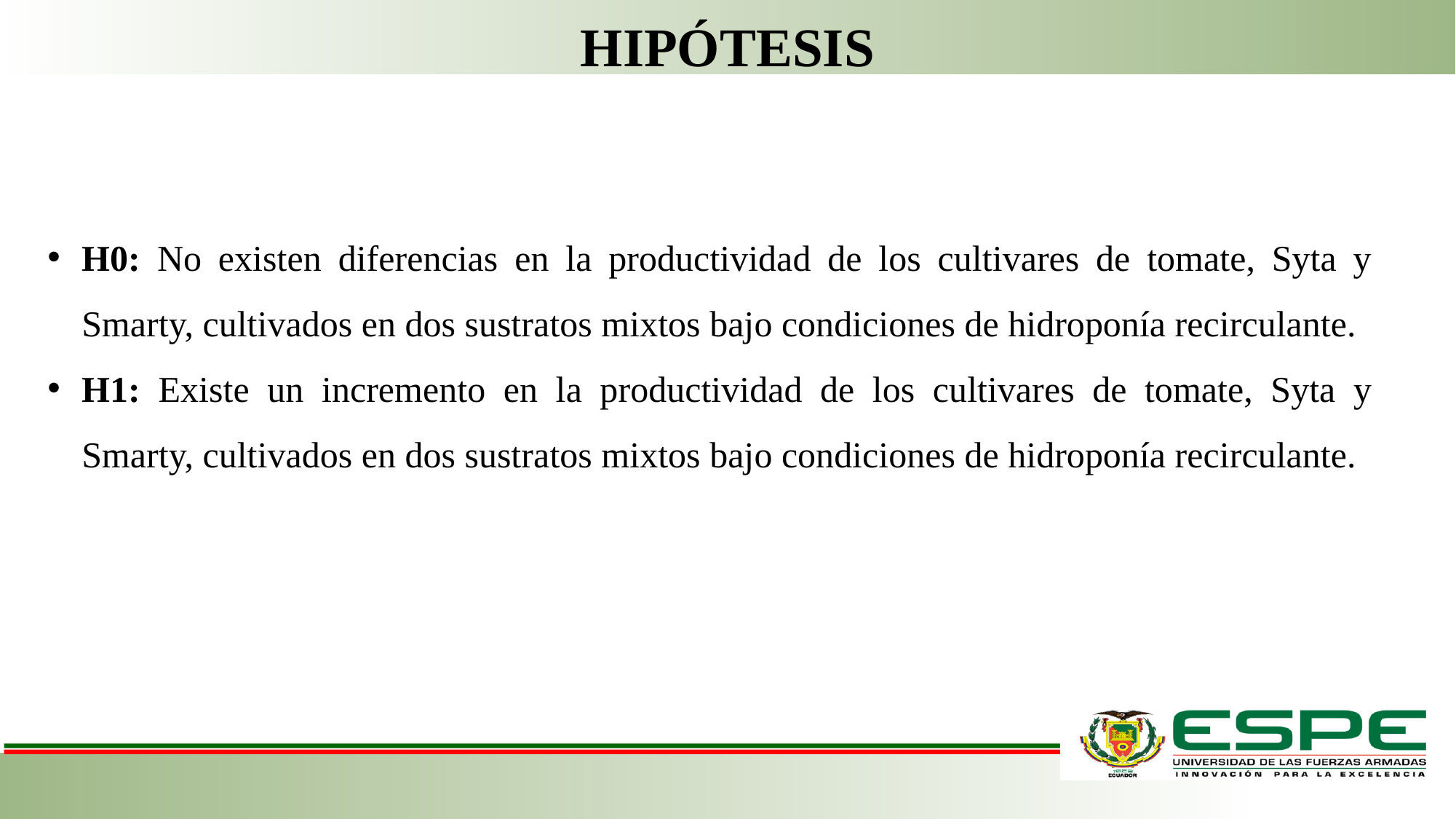

HIPÓTESIS
H0: No existen diferencias en la productividad de los cultivares de tomate, Syta y Smarty, cultivados en dos sustratos mixtos bajo condiciones de hidroponía recirculante.
H1: Existe un incremento en la productividad de los cultivares de tomate, Syta y Smarty, cultivados en dos sustratos mixtos bajo condiciones de hidroponía recirculante.